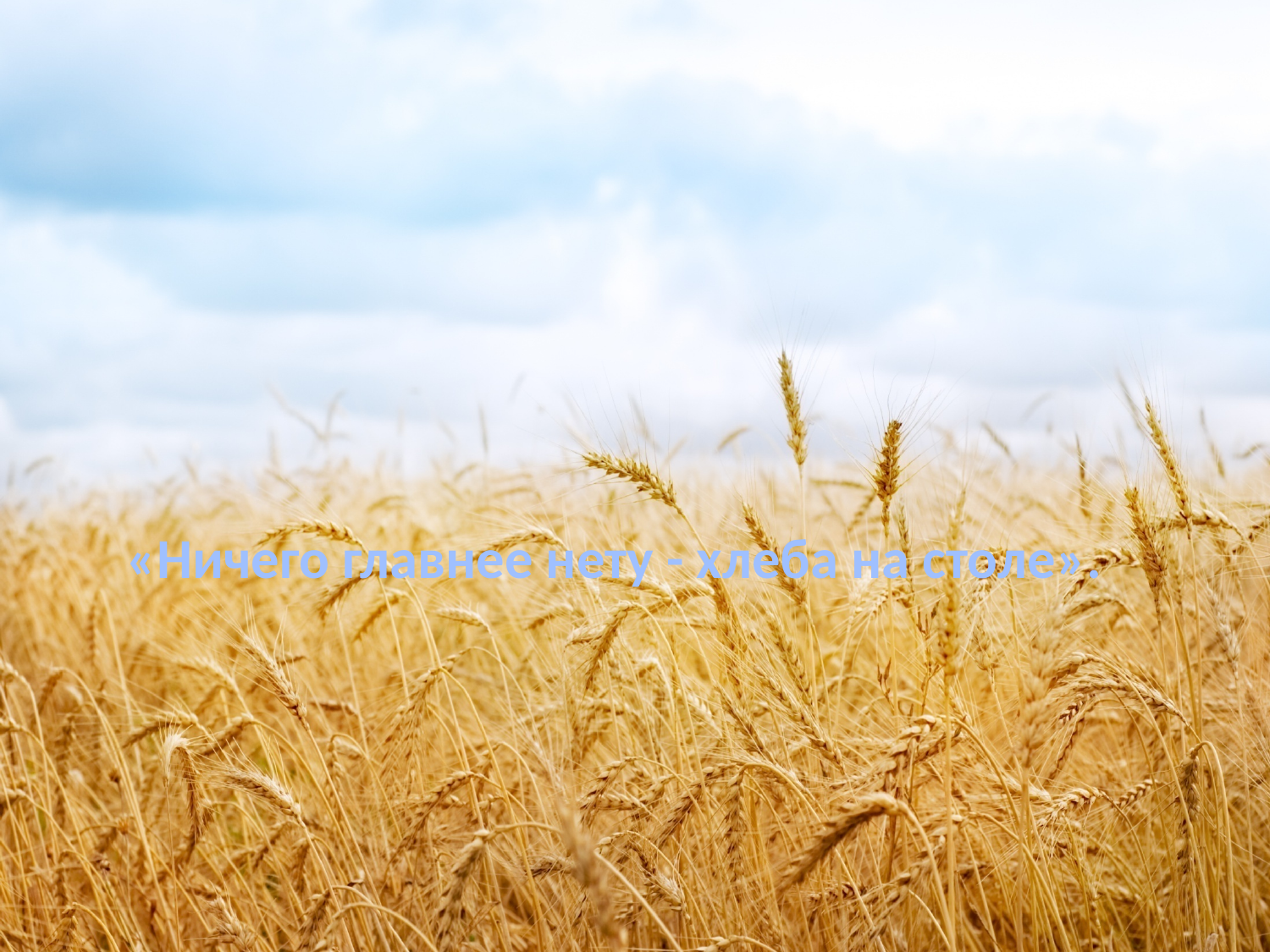

«Ничего главнее нету - хлеба на столе».